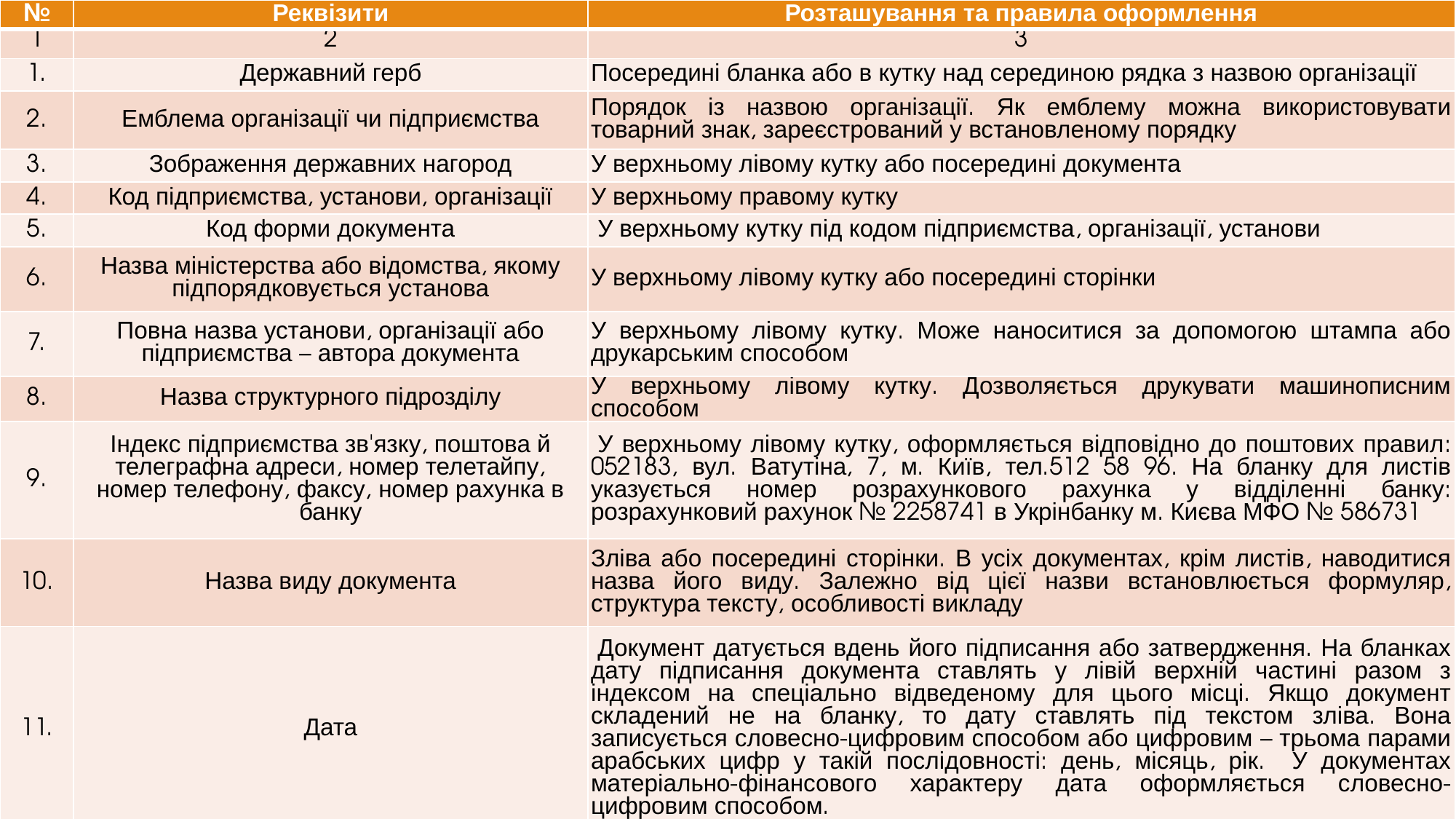

| № | Реквізити | Розташування та правила оформлення |
| --- | --- | --- |
| 1 | 2 | 3 |
| 1. | Державний герб | Посередині бланка або в кутку над серединою рядка з назвою організації |
| 2. | Емблема організації чи підприємства | Порядок із назвою організації. Як емблему можна використовувати товарний знак, зареєстрований у встановленому порядку |
| 3. | Зображення державних нагород | У верхньому лівому кутку або посередині документа |
| 4. | Код підприємства, установи, організації | У верхньому правому кутку |
| 5. | Код форми документа | У верхньому кутку під кодом підприємства, організації, установи |
| 6. | Назва міністерства або відомства, якому підпорядковується установа | У верхньому лівому кутку або посередині сторінки |
| 7. | Повна назва установи, організації або підприємства – автора документа | У верхньому лівому кутку. Може наноситися за допомогою штампа або друкарським способом |
| 8. | Назва структурного підрозділу | У верхньому лівому кутку. Дозволяється друкувати машинописним способом |
| 9. | Індекс підприємства зв'язку, поштова й телеграфна адреси, номер телетайпу, номер телефону, факсу, номер рахунка в банку | У верхньому лівому кутку, оформляється відповідно до поштових правил: 052183, вул. Ватутіна, 7, м. Київ, тел.512 58 96. На бланку для листів указується номер розрахункового рахунка у відділенні банку: розрахунковий рахунок № 2258741 в Укрінбанку м. Києва МФО № 586731 |
| 10. | Назва виду документа | Зліва або посередині сторінки. В усіх документах, крім листів, наводитися назва його виду. Залежно від цієї назви встановлюється формуляр, структура тексту, особливості викладу |
| 11. | Дата | Документ датується вдень його підписання або затвердження. На бланках дату підписання документа ставлять у лівій верхній частині разом з індексом на спеціально відведеному для цього місці. Якщо документ складений не на бланку, то дату ставлять під текстом зліва. Вона записується словесно-цифровим способом або цифровим – трьома парами арабських цифр у такій послідовності: день, місяць, рік. У документах матеріально-фінансового характеру дата оформляється словесно-цифровим способом. |